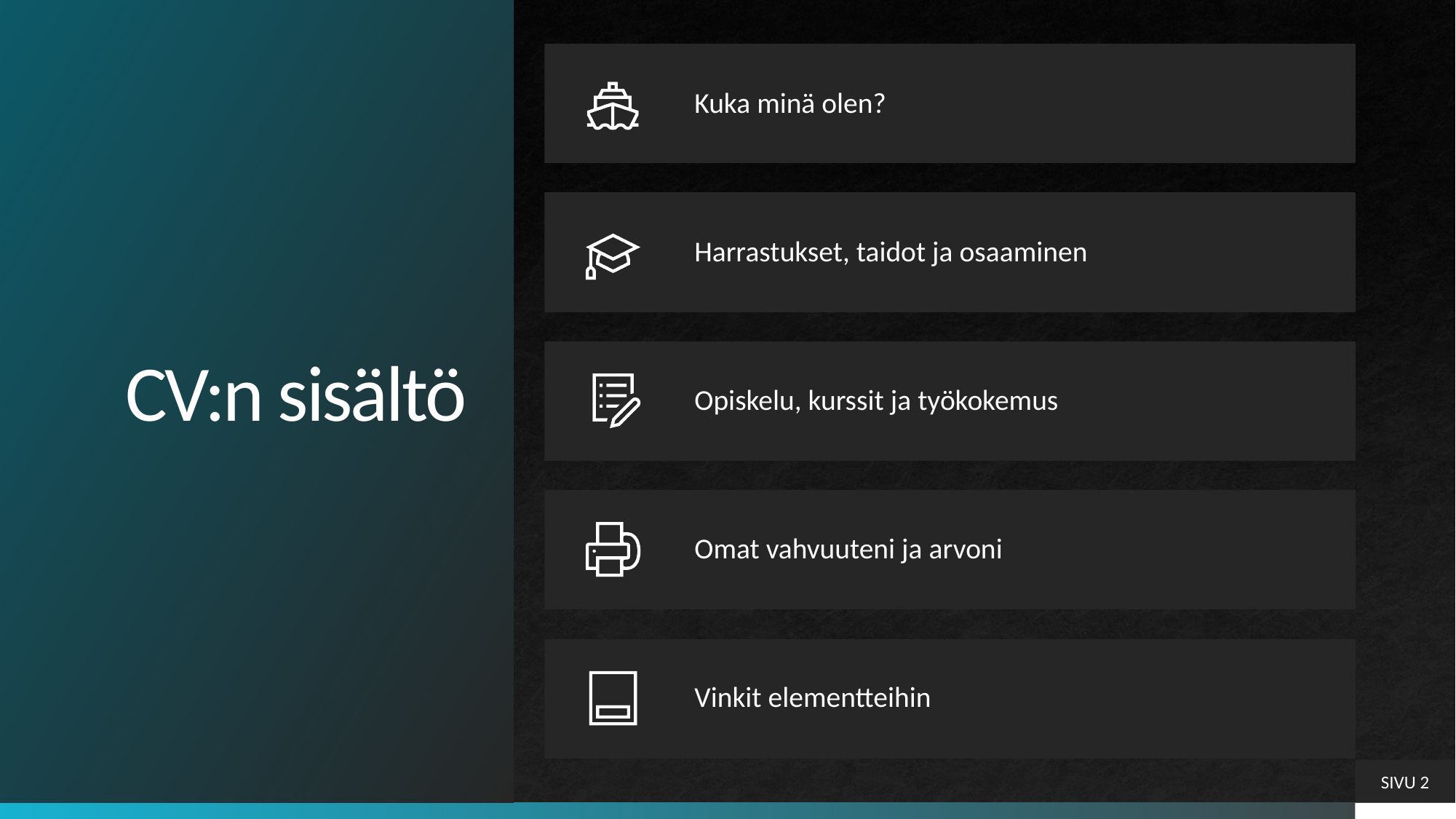

# CV:n sisältö
Kuka minä olen?
Harrastukset, taidot ja osaaminen
Opiskelu, kurssit ja työkokemus
Omat vahvuuteni ja arvoni
Vinkit elementteihin
SIVU 2